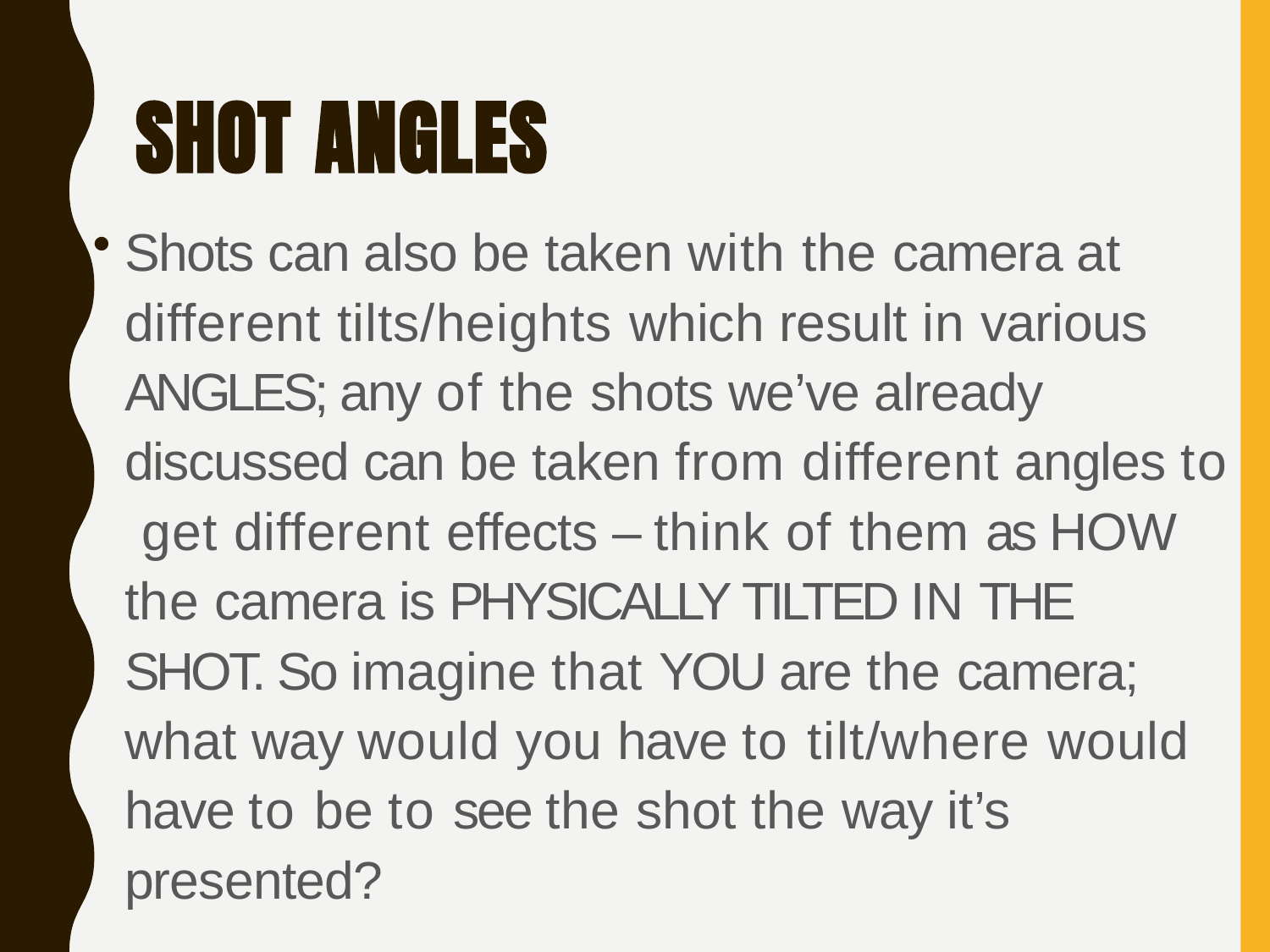

# SHOT ANGLES
Shots can also be taken with the camera at  different tilts/heights which result in various  ANGLES; any of the shots we’ve already  discussed can be taken from different angles to  get different effects – think of them as HOW  the camera is PHYSICALLY TILTED IN THE  SHOT. So imagine that YOU are the camera;  what way would you have to tilt/where would  have to be to see the shot the way it’s  presented?